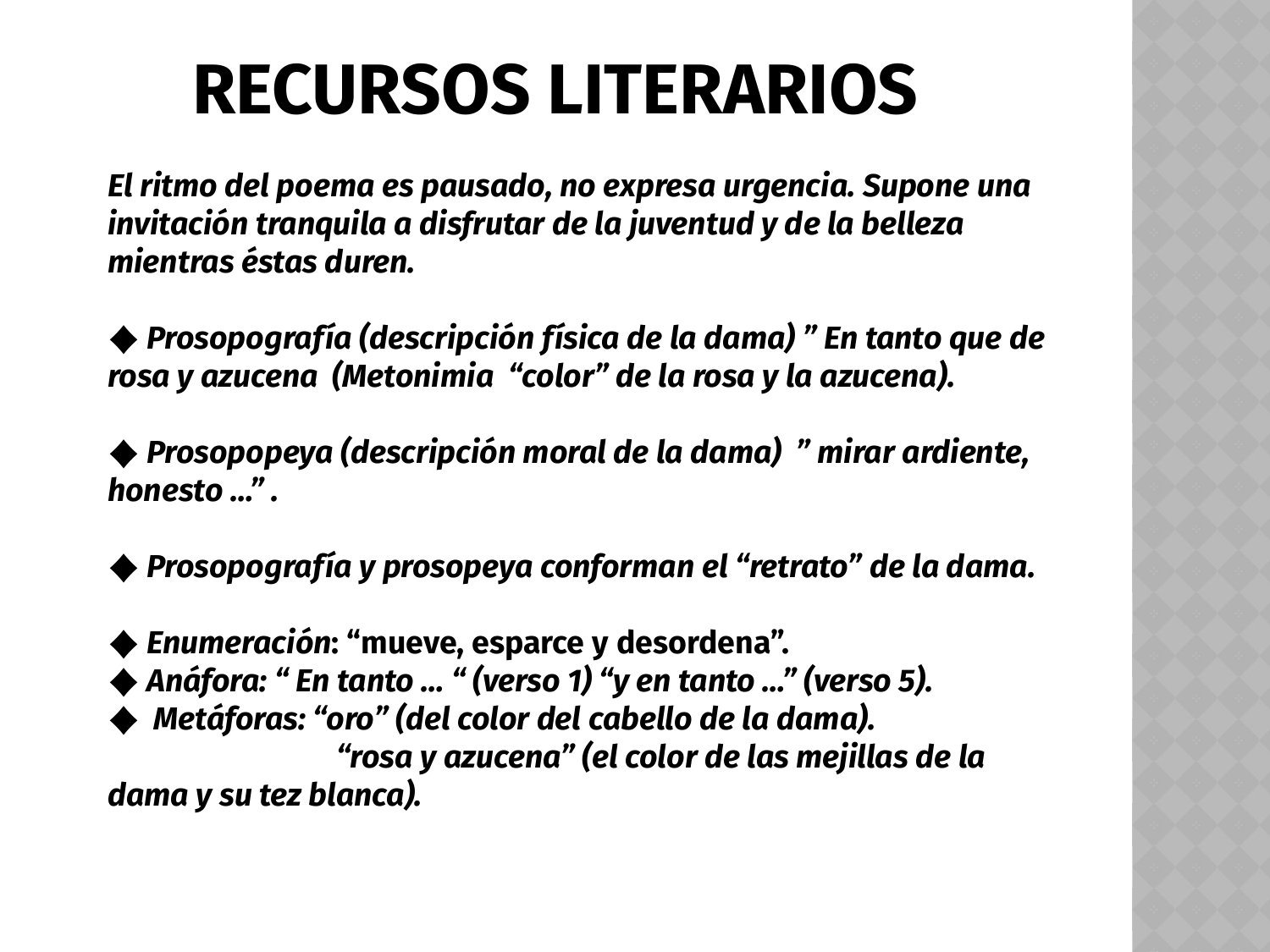

# Recursos literarios
El ritmo del poema es pausado, no expresa urgencia. Supone una invitación tranquila a disfrutar de la juventud y de la belleza mientras éstas duren.

♦ Prosopografía (descripción física de la dama) ” En tanto que de rosa y azucena  (Metonimia  “color” de la rosa y la azucena).

♦ Prosopopeya (descripción moral de la dama)  ” mirar ardiente, honesto …” .

♦ Prosopografía y prosopeya conforman el “retrato” de la dama.

♦ Enumeración: “mueve, esparce y desordena”.
♦ Anáfora: “ En tanto … “ (verso 1) “y en tanto …” (verso 5).
♦  Metáforas: “oro” (del color del cabello de la dama).
                           “rosa y azucena” (el color de las mejillas de la dama y su tez blanca).